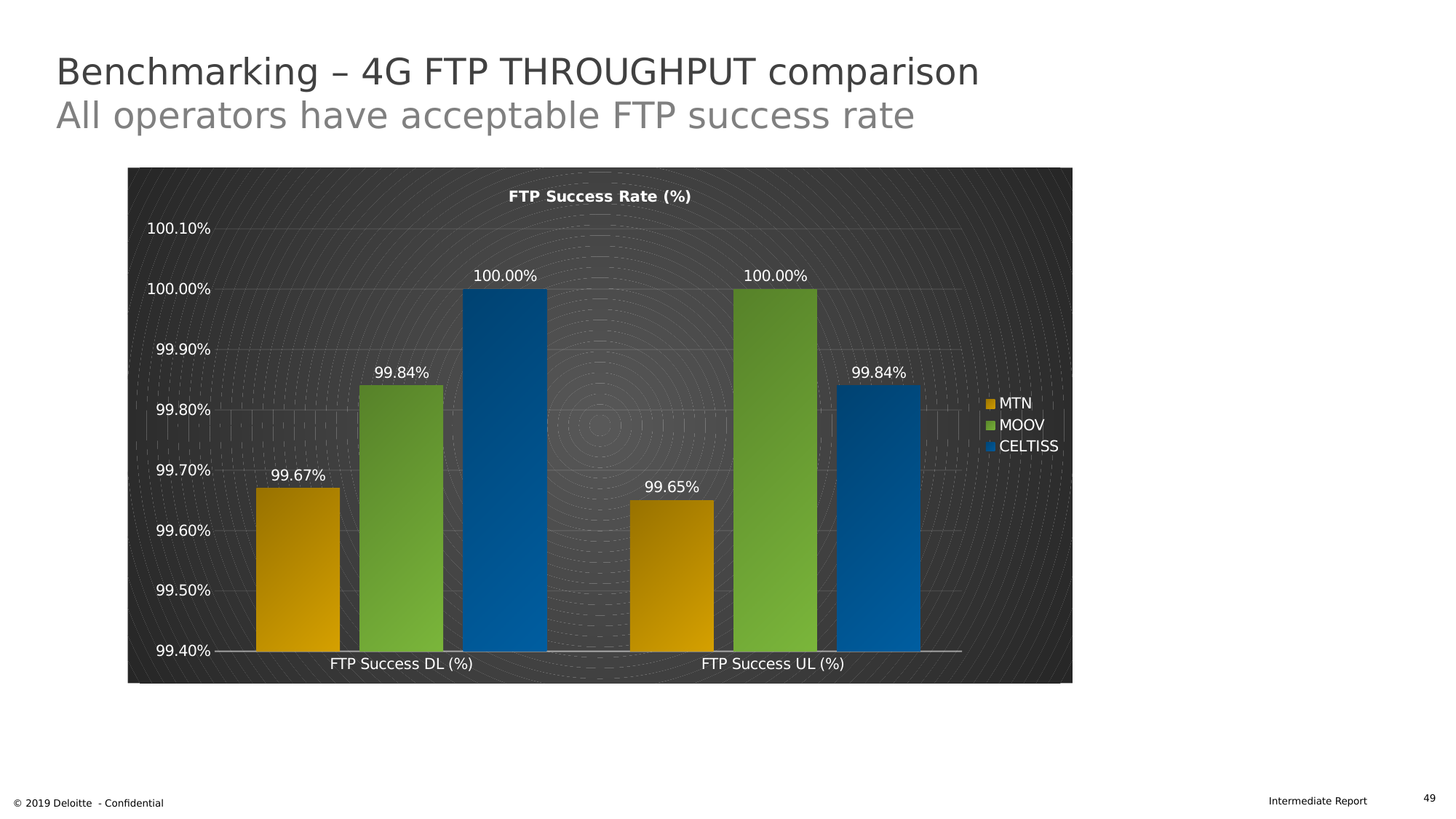

# Benchmarking – 4G FTP THROUGHPUT comparison All operators have acceptable FTP success rate

### Chart: FTP Success Rate (%)

| Category | MTN | MOOV | CELTISS |
|---|---|---|---|
| FTP Success DL (%) | 0.9967 | 0.9984 | 1.0 |
| FTP Success UL (%)  | 0.9965 | 1.0 | 0.9984 |
49
© 2019 Deloitte  - Confidential